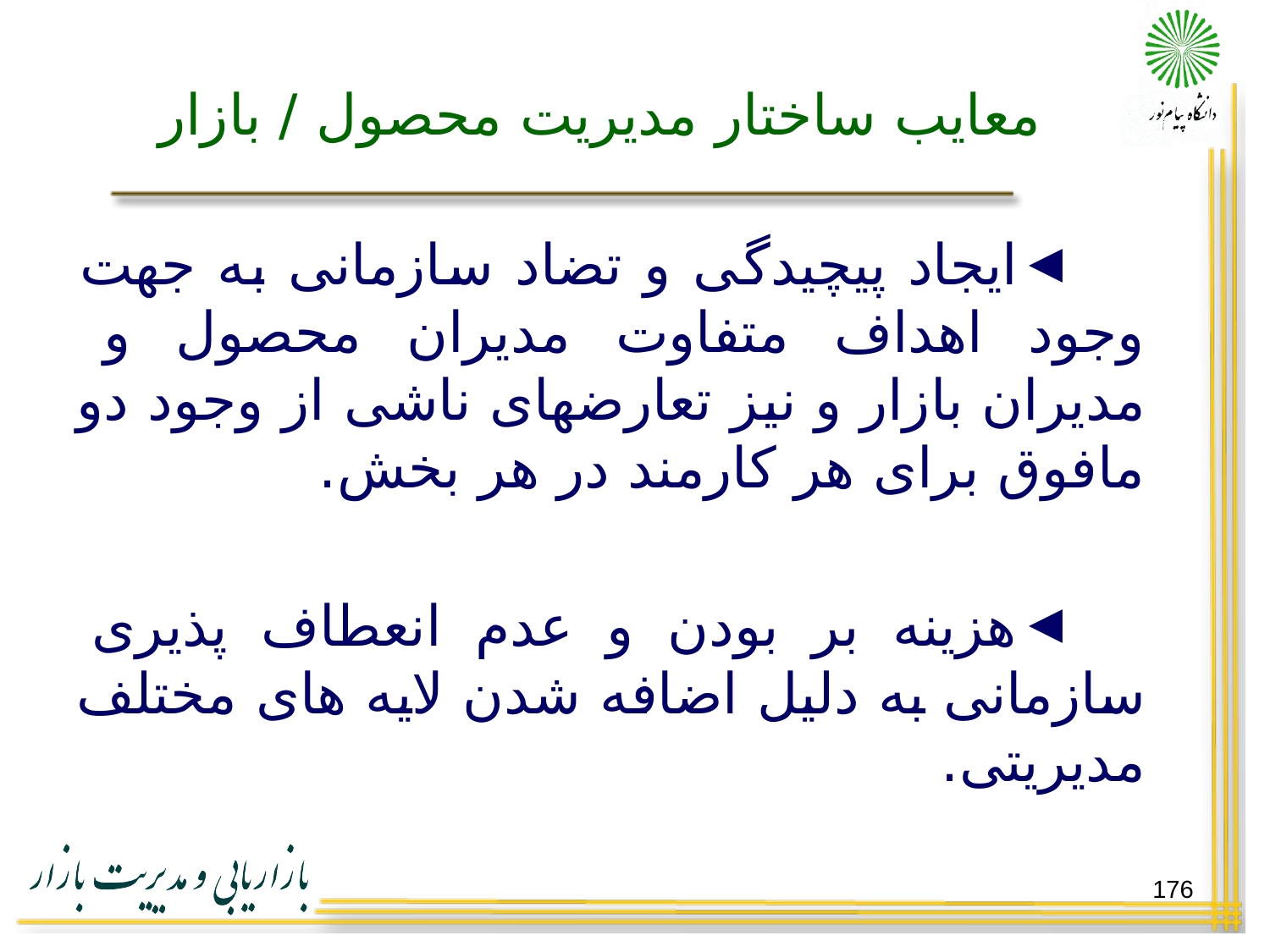

# معایب ساختار مدیریت محصول / بازار
ایجاد پیچیدگی و تضاد سازمانی به جهت وجود اهداف متفاوت مدیران محصول و مدیران بازار و نیز تعارضهای ناشی از وجود دو مافوق برای هر کارمند در هر بخش.

هزینه بر بودن و عدم انعطاف پذیری سازمانی به دلیل اضافه شدن لایه های مختلف مدیریتی.
176